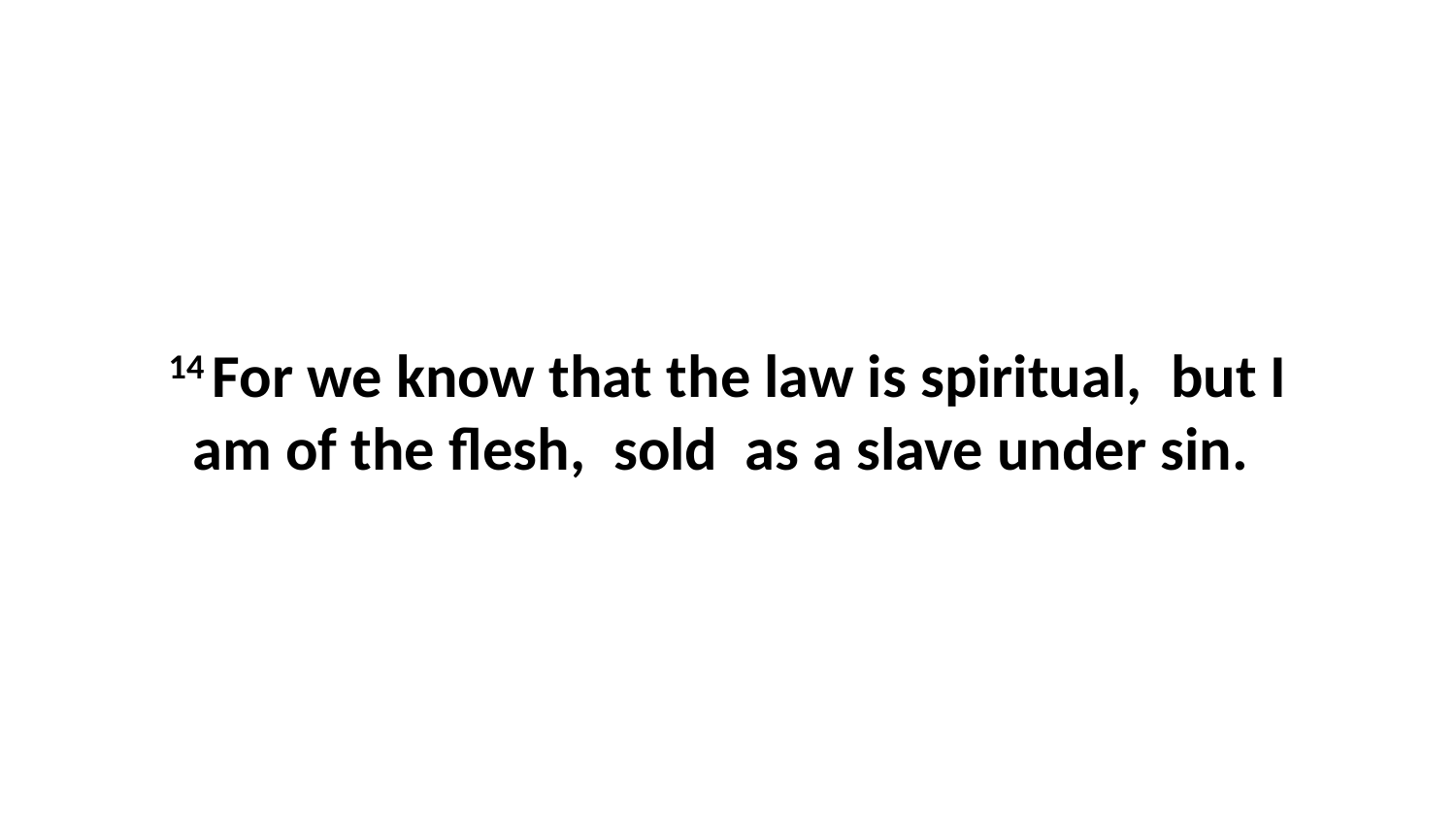

14 For we know that the law is spiritual,  but I am of the flesh,  sold  as a slave under sin.